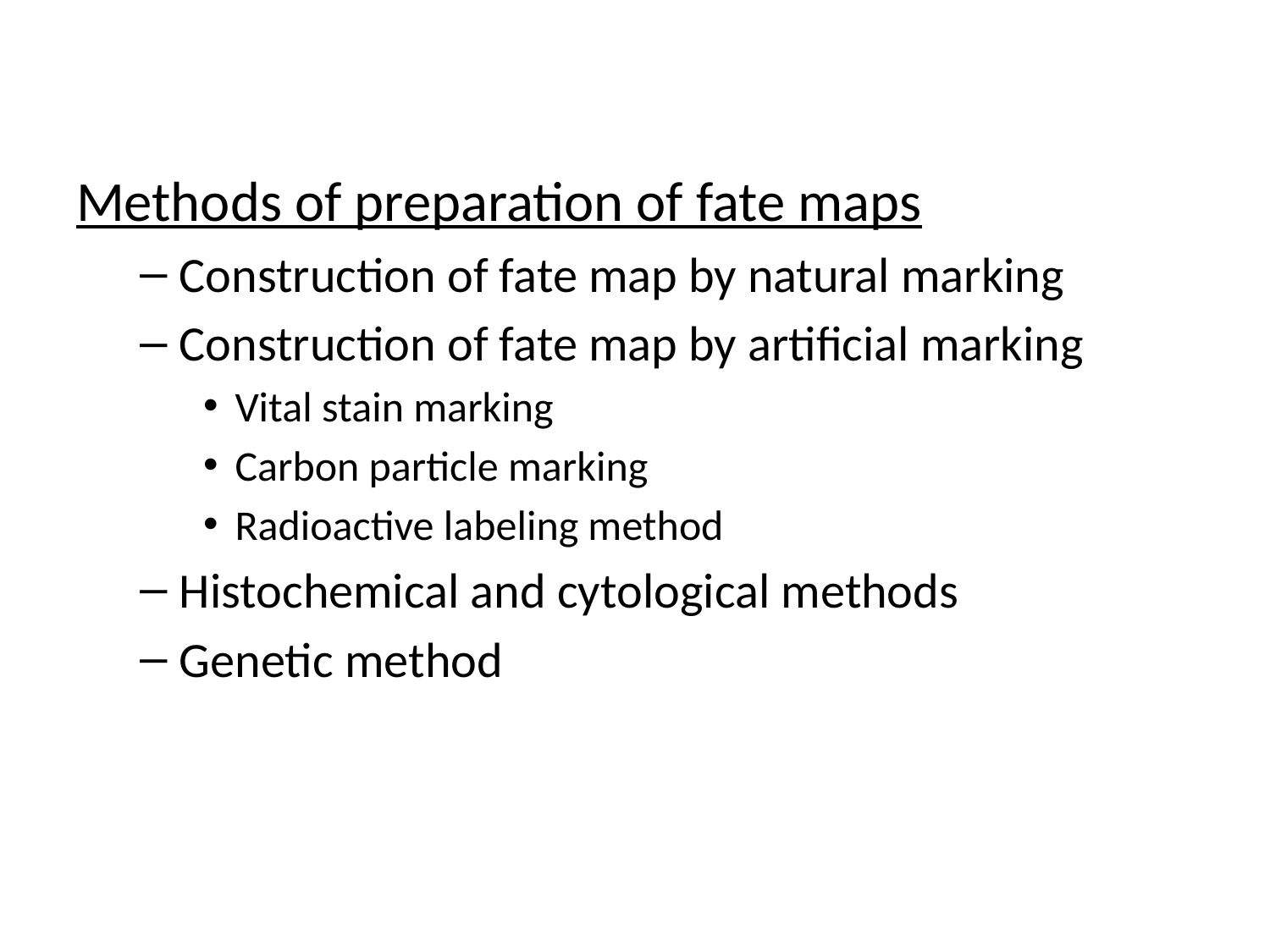

#
Methods of preparation of fate maps
Construction of fate map by natural marking
Construction of fate map by artificial marking
Vital stain marking
Carbon particle marking
Radioactive labeling method
Histochemical and cytological methods
Genetic method